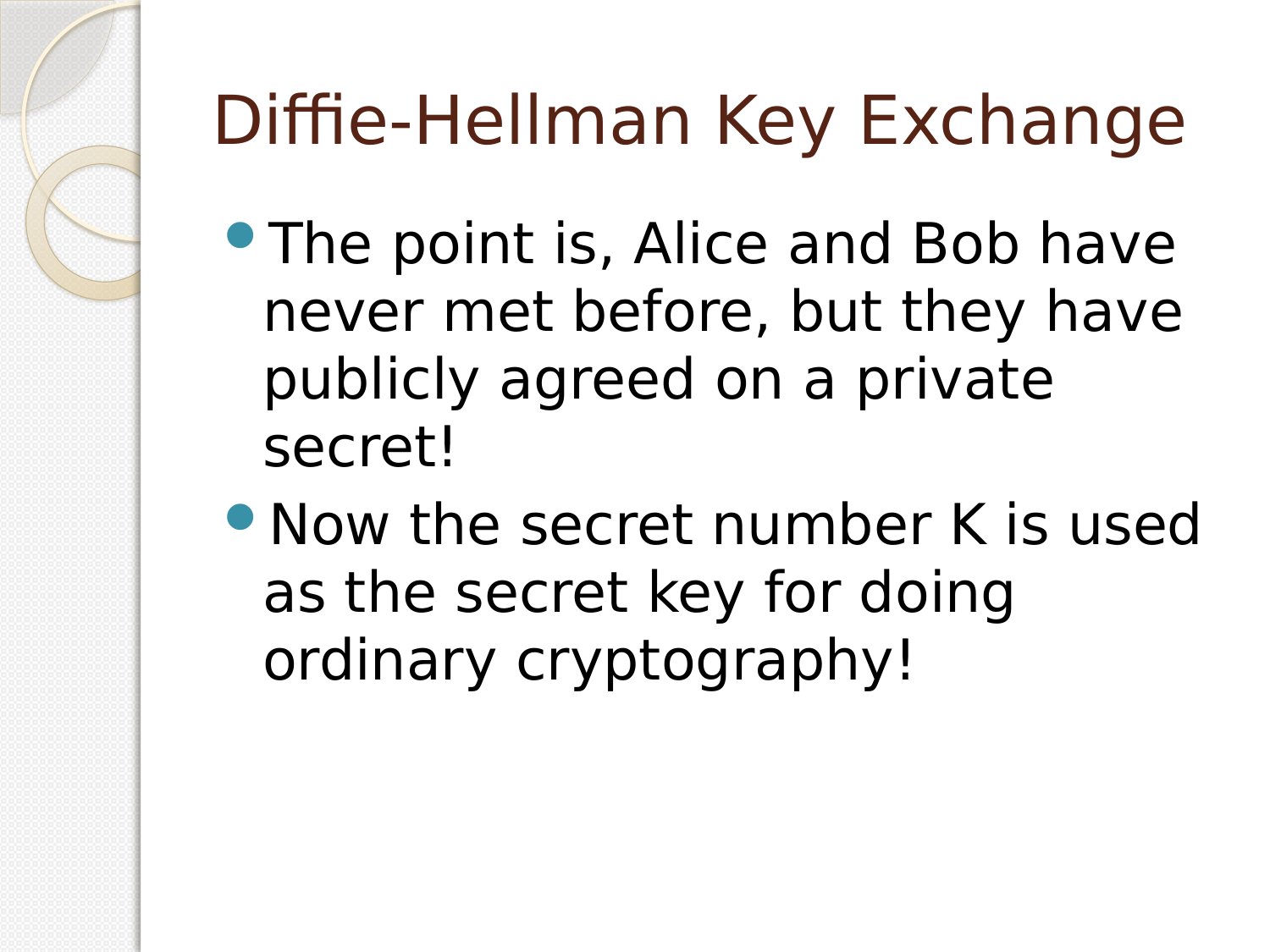

# Diffie-Hellman Key Exchange
The point is, Alice and Bob have never met before, but they have publicly agreed on a private secret!
Now the secret number K is used as the secret key for doing ordinary cryptography!